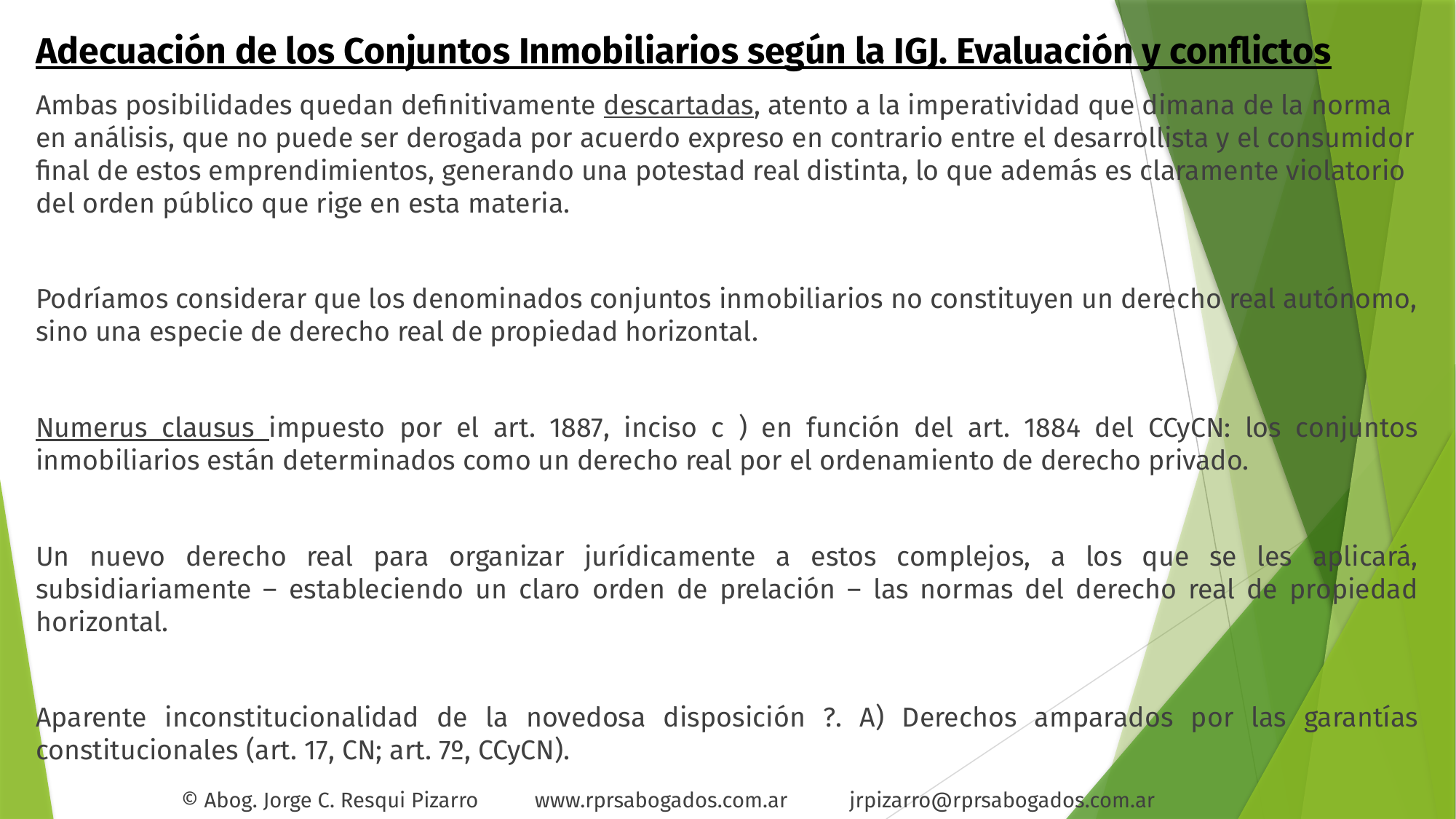

# Adecuación de los Conjuntos Inmobiliarios según la IGJ. Evaluación y conflictos
Ambas posibilidades quedan definitivamente descartadas, atento a la imperatividad que dimana de la norma en análisis, que no puede ser derogada por acuerdo expreso en contrario entre el desarrollista y el consumidor final de estos emprendimientos, generando una potestad real distinta, lo que además es claramente violatorio del orden público que rige en esta materia.

Podríamos considerar que los denominados conjuntos inmobiliarios no constituyen un derecho real autónomo, sino una especie de derecho real de propiedad horizontal.

Numerus clausus impuesto por el art. 1887, inciso c ) en función del art. 1884 del CCyCN: los conjuntos inmobiliarios están determinados como un derecho real por el ordenamiento de derecho privado.

Un nuevo derecho real para organizar jurídicamente a estos complejos, a los que se les aplicará, subsidiariamente – estableciendo un claro orden de prelación – las normas del derecho real de propiedad horizontal.

Aparente inconstitucionalidad de la novedosa disposición ?. A) Derechos amparados por las garantías constitucionales (art. 17, CN; art. 7º, CCyCN).
                    © Abog. Jorge C. Resqui Pizarro          www.rprsabogados.com.ar           jrpizarro@rprsabogados.com.ar